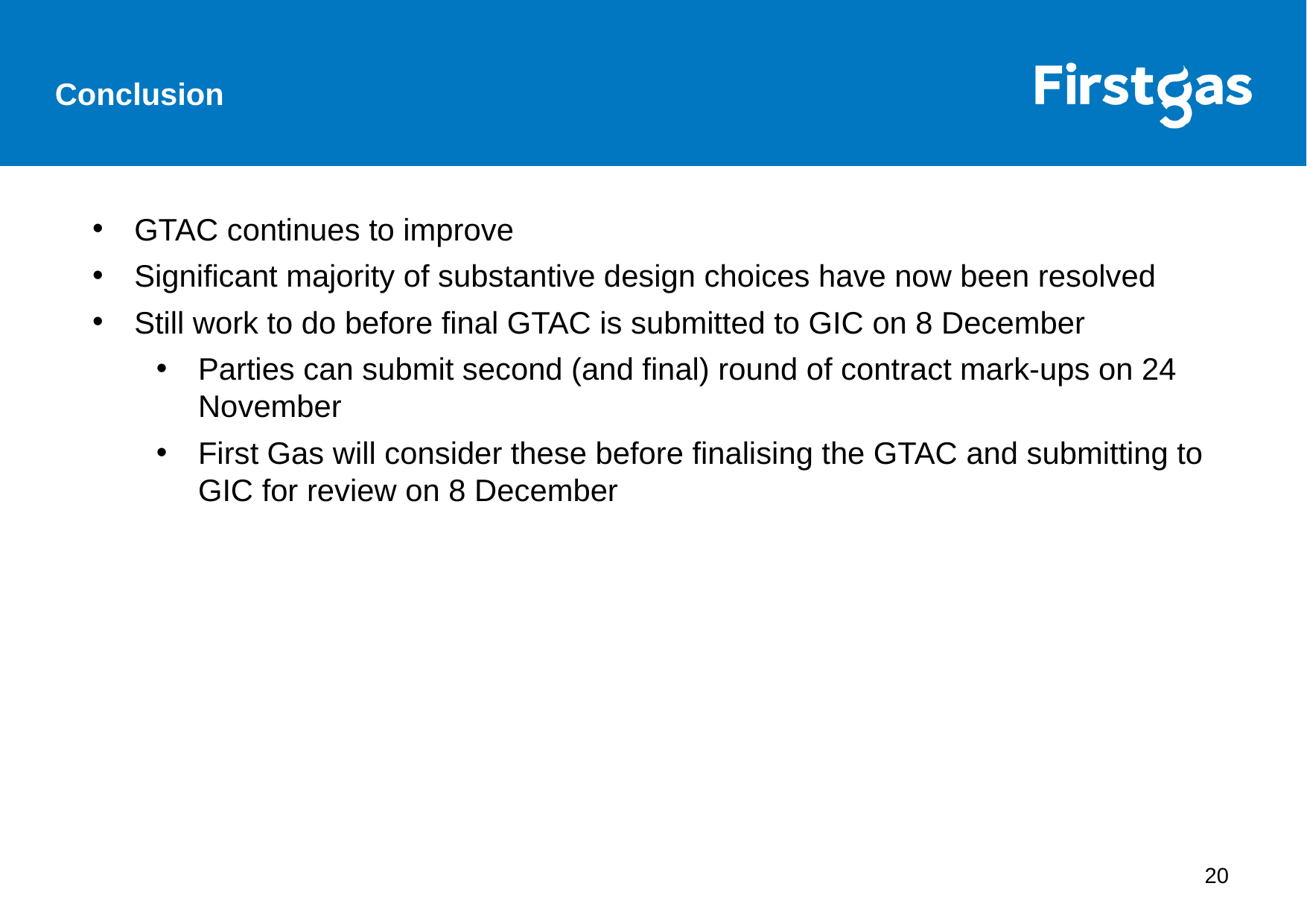

Conclusion
GTAC continues to improve
Significant majority of substantive design choices have now been resolved
Still work to do before final GTAC is submitted to GIC on 8 December
Parties can submit second (and final) round of contract mark-ups on 24 November
First Gas will consider these before finalising the GTAC and submitting to GIC for review on 8 December
20